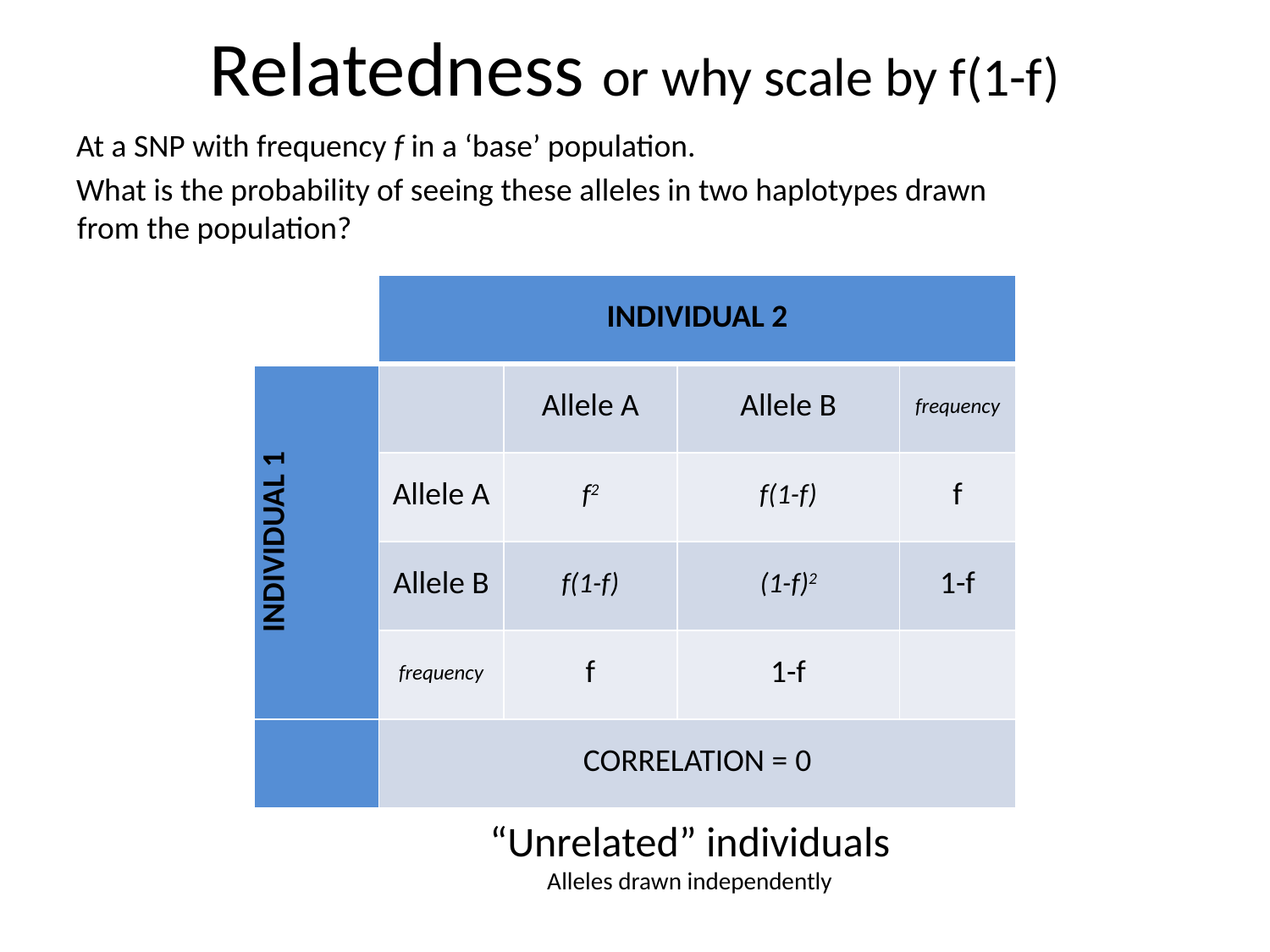

Relatedness or why scale by f(1-f)
At a SNP with frequency f in a ‘base’ population.
What is the probability of seeing these alleles in two haplotypes drawn from the population?
|  | Individual 2 |  |  |  |
| --- | --- | --- | --- | --- |
| Individual 1 |  | Allele A | Allele B | frequency |
|  | Allele A | f2 | f(1-f) | f |
|  | Allele B | f(1-f) | (1-f)2 | 1-f |
|  | frequency | f | 1-f |  |
|  | Correlation = 0 |  |  |  |
“Unrelated” individuals
Alleles drawn independently